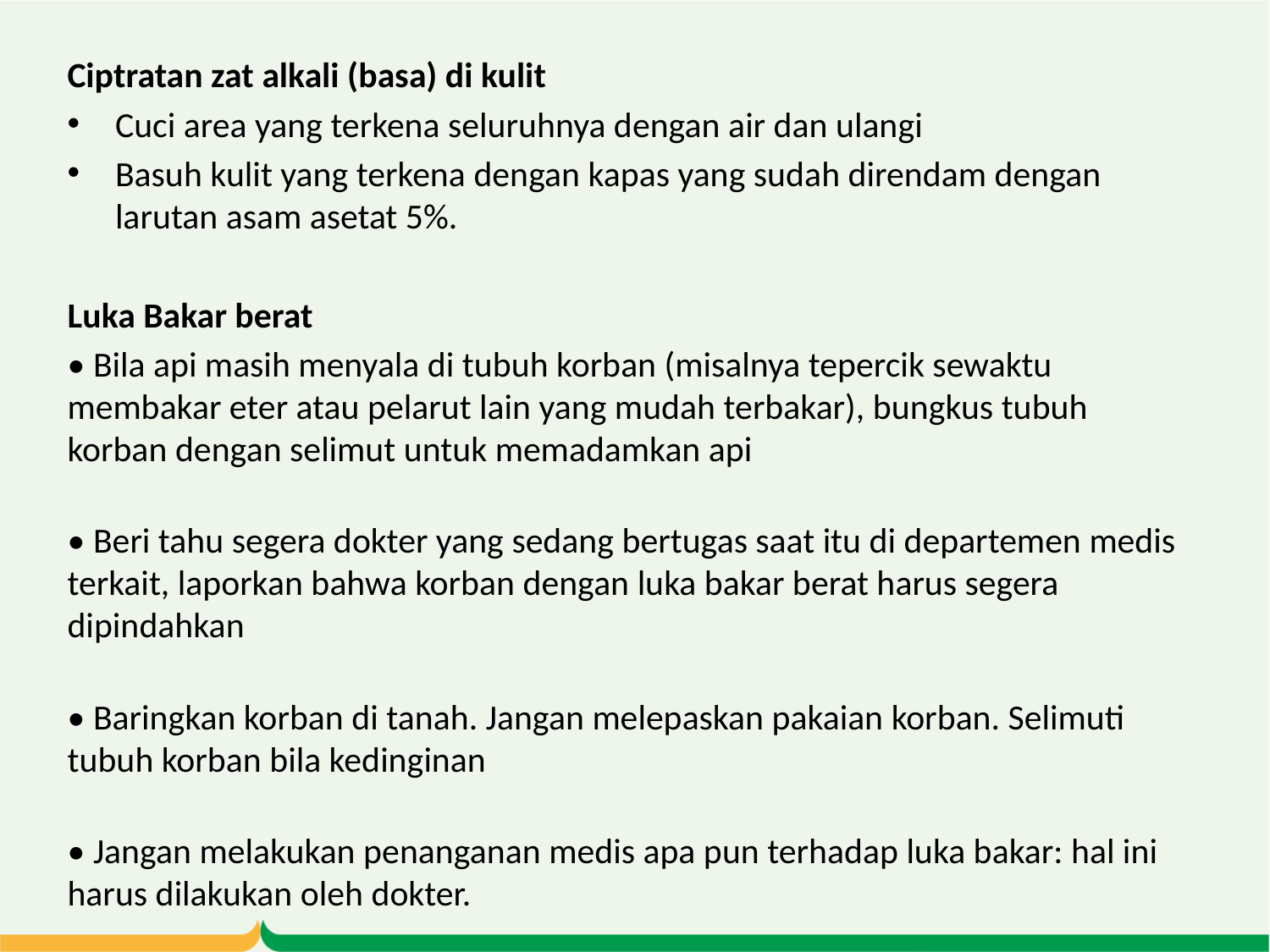

Ciptratan zat alkali (basa) di kulit
Cuci area yang terkena seluruhnya dengan air dan ulangi
Basuh kulit yang terkena dengan kapas yang sudah direndam dengan larutan asam asetat 5%.

Luka Bakar berat
• Bila api masih menyala di tubuh korban (misalnya tepercik sewaktu membakar eter atau pelarut lain yang mudah terbakar), bungkus tubuh korban dengan selimut untuk memadamkan api
• Beri tahu segera dokter yang sedang bertugas saat itu di departemen medis terkait, laporkan bahwa korban dengan luka bakar berat harus segera dipindahkan
• Baringkan korban di tanah. Jangan melepaskan pakaian korban. Selimuti tubuh korban bila kedinginan
• Jangan melakukan penanganan medis apa pun terhadap luka bakar: hal ini harus dilakukan oleh dokter.